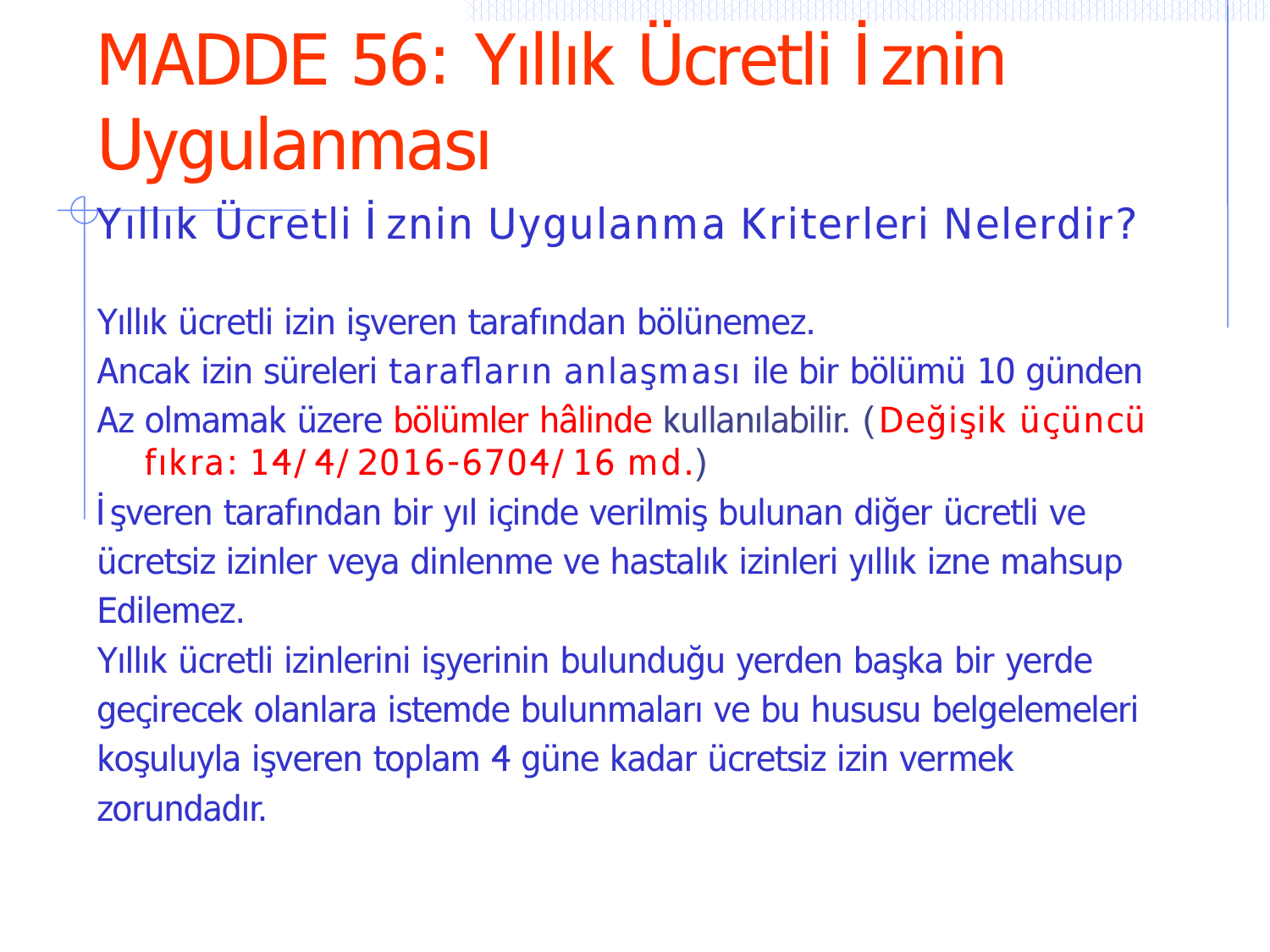

# MADDE 56: Yıllık Ücretli İznin Uygulanması
Yıllık Ücretli İznin Uygulanma Kriterleri Nelerdir?

Yıllık ücretli izin işveren tarafından bölünemez.
Ancak izin süreleri tarafların anlaşması ile bir bölümü 10 günden
Az olmamak üzere bölümler hâlinde kullanılabilir. (Değişik üçüncü fıkra: 14/4/2016-6704/16 md.)
İşveren tarafından bir yıl içinde verilmiş bulunan diğer ücretli ve
ücretsiz izinler veya dinlenme ve hastalık izinleri yıllık izne mahsup
Edilemez.
Yıllık ücretli izinlerini işyerinin bulunduğu yerden başka bir yerde
geçirecek olanlara istemde bulunmaları ve bu hususu belgelemeleri
koşuluyla işveren toplam 4 güne kadar ücretsiz izin vermek
zorundadır.